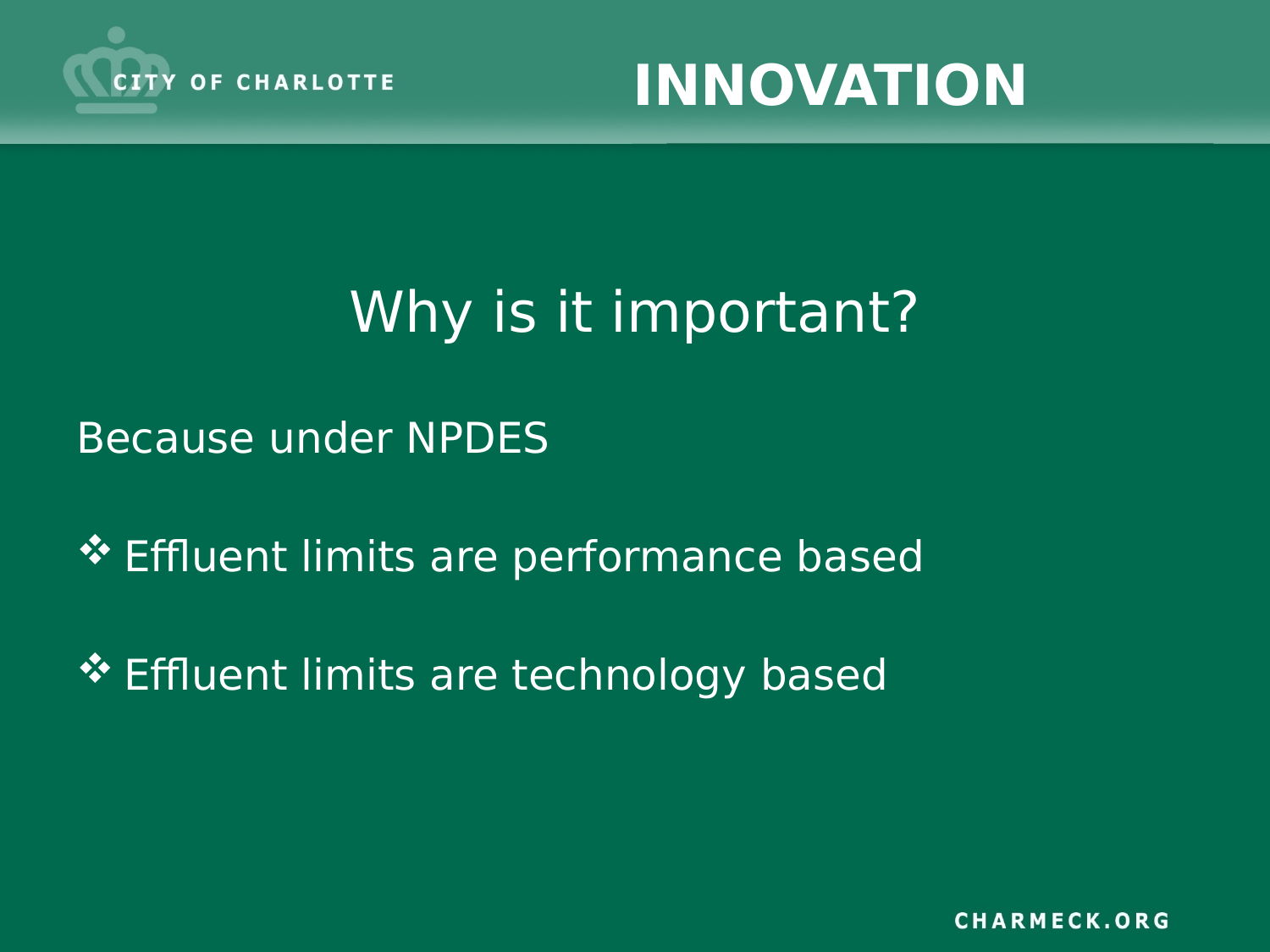

# INNOVATION

Why is it important?

Because under NPDES

Effluent limits are performance based

Effluent limits are technology based